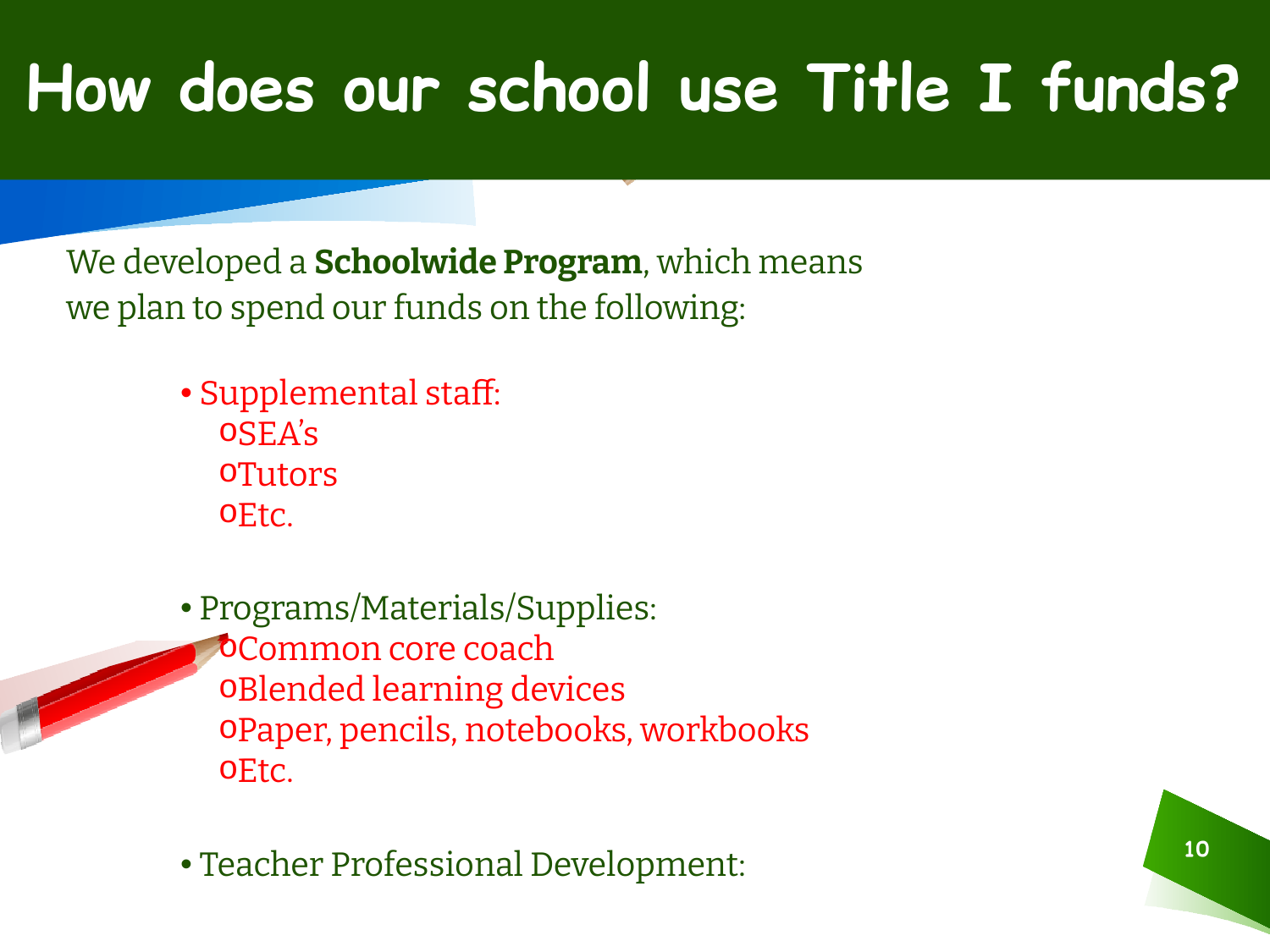

# How does our school use Title I funds?
We developed a Schoolwide Program, which means
we plan to spend our funds on the following:

Supplemental staff:
SEA’s
Tutors
Etc.

Programs/Materials/Supplies:
Common core coach
Blended learning devices
Paper, pencils, notebooks, workbooks
Etc.

Teacher Professional Development:

10